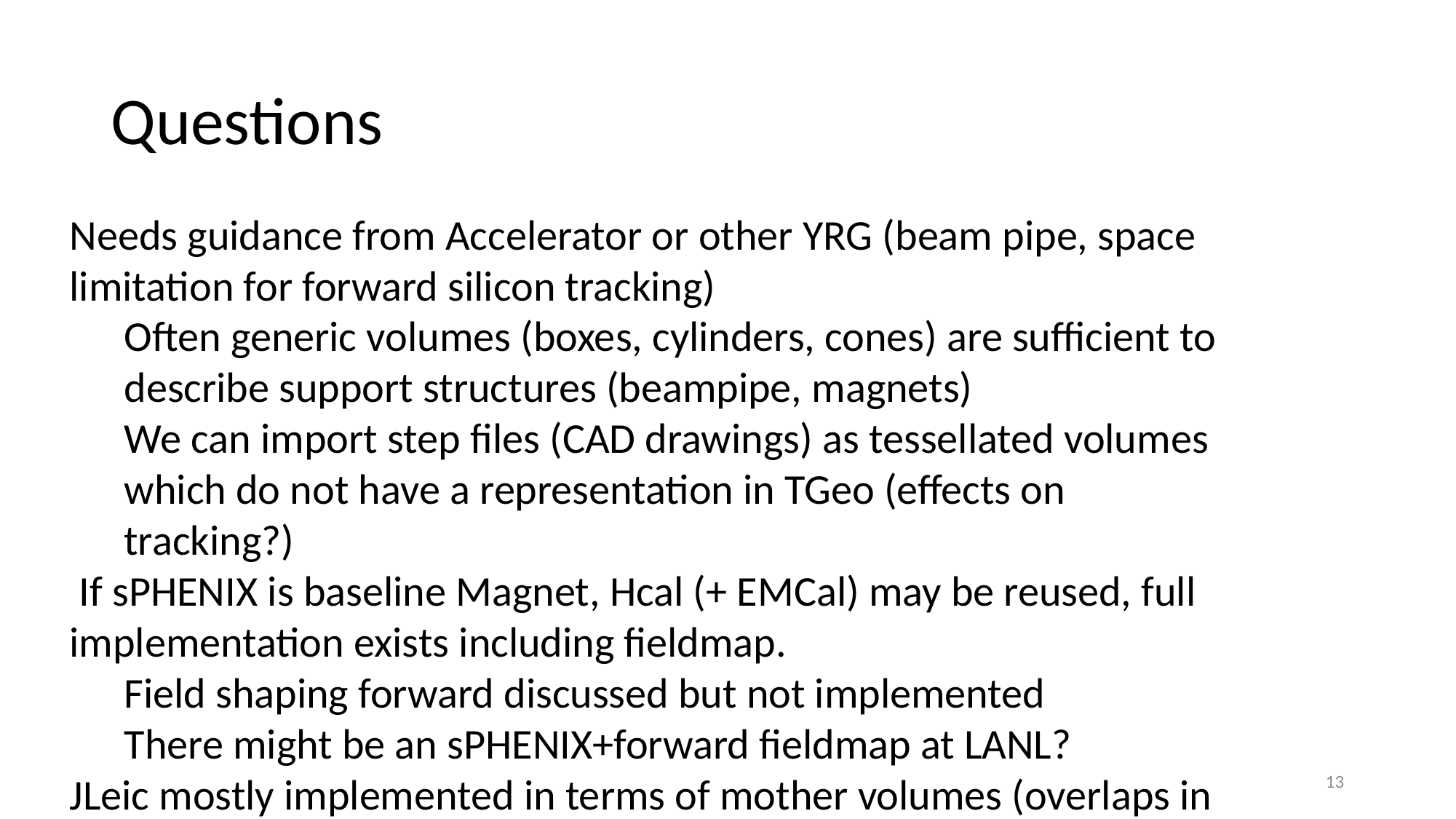

# Questions
Needs guidance from Accelerator or other YRG (beam pipe, space limitation for forward silicon tracking)
Often generic volumes (boxes, cylinders, cones) are sufficient to describe support structures (beampipe, magnets)
We can import step files (CAD drawings) as tessellated volumes which do not have a representation in TGeo (effects on tracking?)
 If sPHENIX is baseline Magnet, Hcal (+ EMCal) may be reused, full implementation exists including fieldmap.
Field shaping forward discussed but not implemented
There might be an sPHENIX+forward fieldmap at LANL?
JLeic mostly implemented in terms of mother volumes (overlaps in beam elements last time I checked) , no fieldmap
13